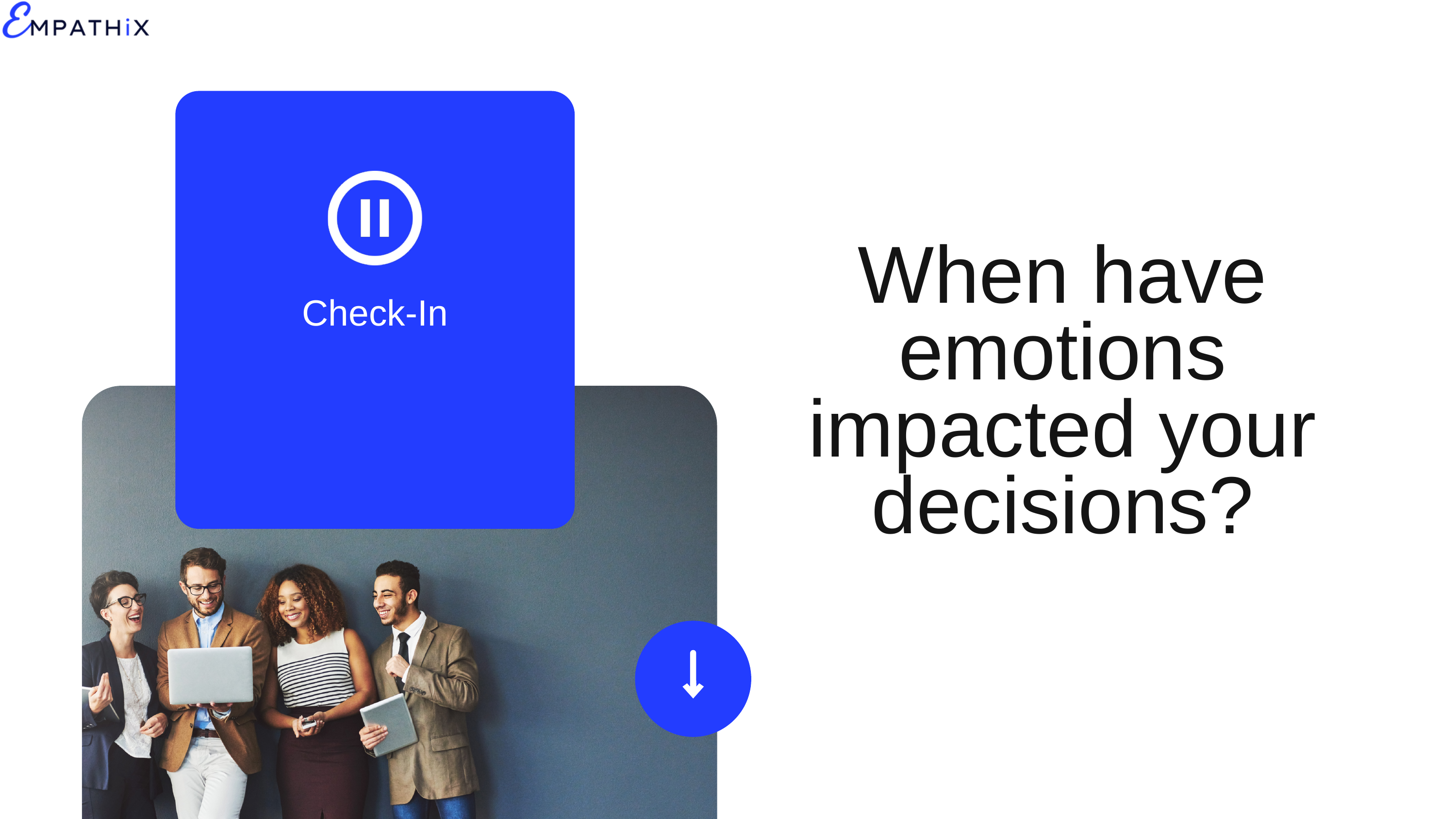

When have emotions impacted your decisions?
Check-In